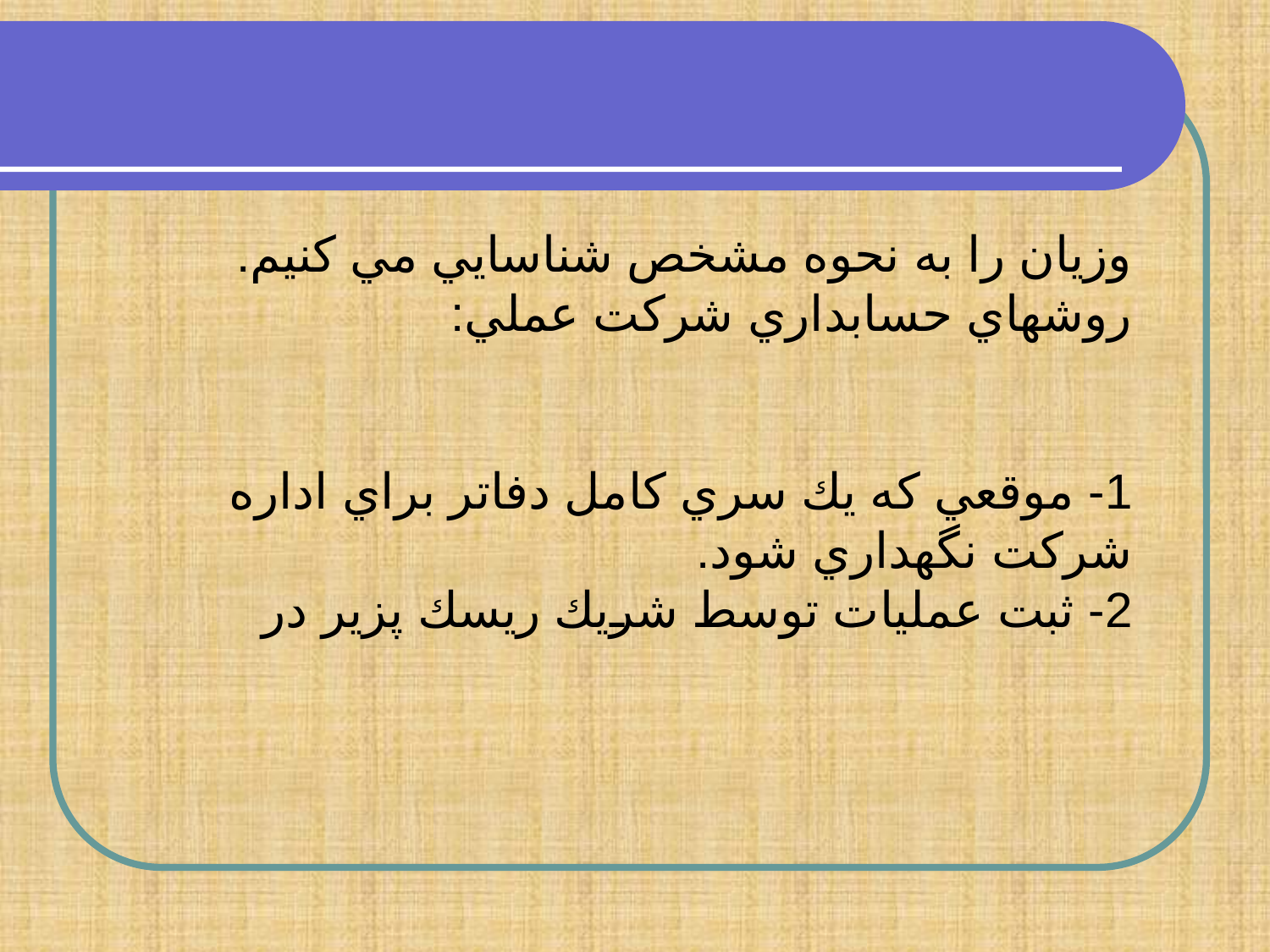

وزيان را به نحوه مشخص شناسايي مي كنيم.
روشهاي حسابداري شركت عملي:

1- موقعي كه يك سري كامل دفاتر براي اداره شركت نگهداري شود.
2- ثبت عمليات توسط شريك ريسك پزير در